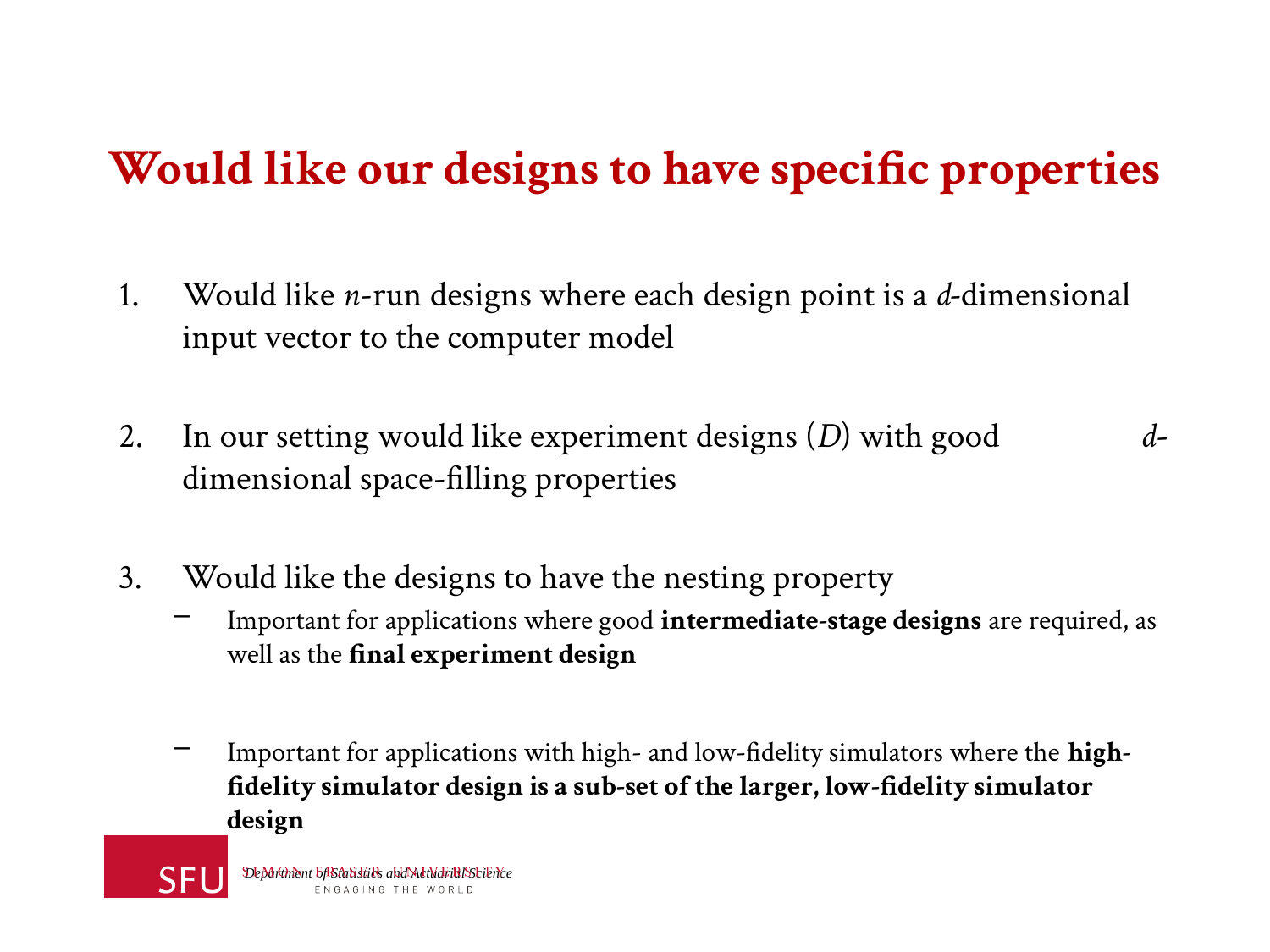

# Would like our designs to have specific properties
Would like n-run designs where each design point is a d-dimensional input vector to the computer model

In our setting would like experiment designs (D) with good                  d-dimensional space-filling properties

Would like the designs to have the nesting property
Important for applications where good intermediate-stage designs are required, as well as the final experiment design

Important for applications with high- and low-fidelity simulators where the high-fidelity simulator design is a sub-set of the larger, low-fidelity simulator design